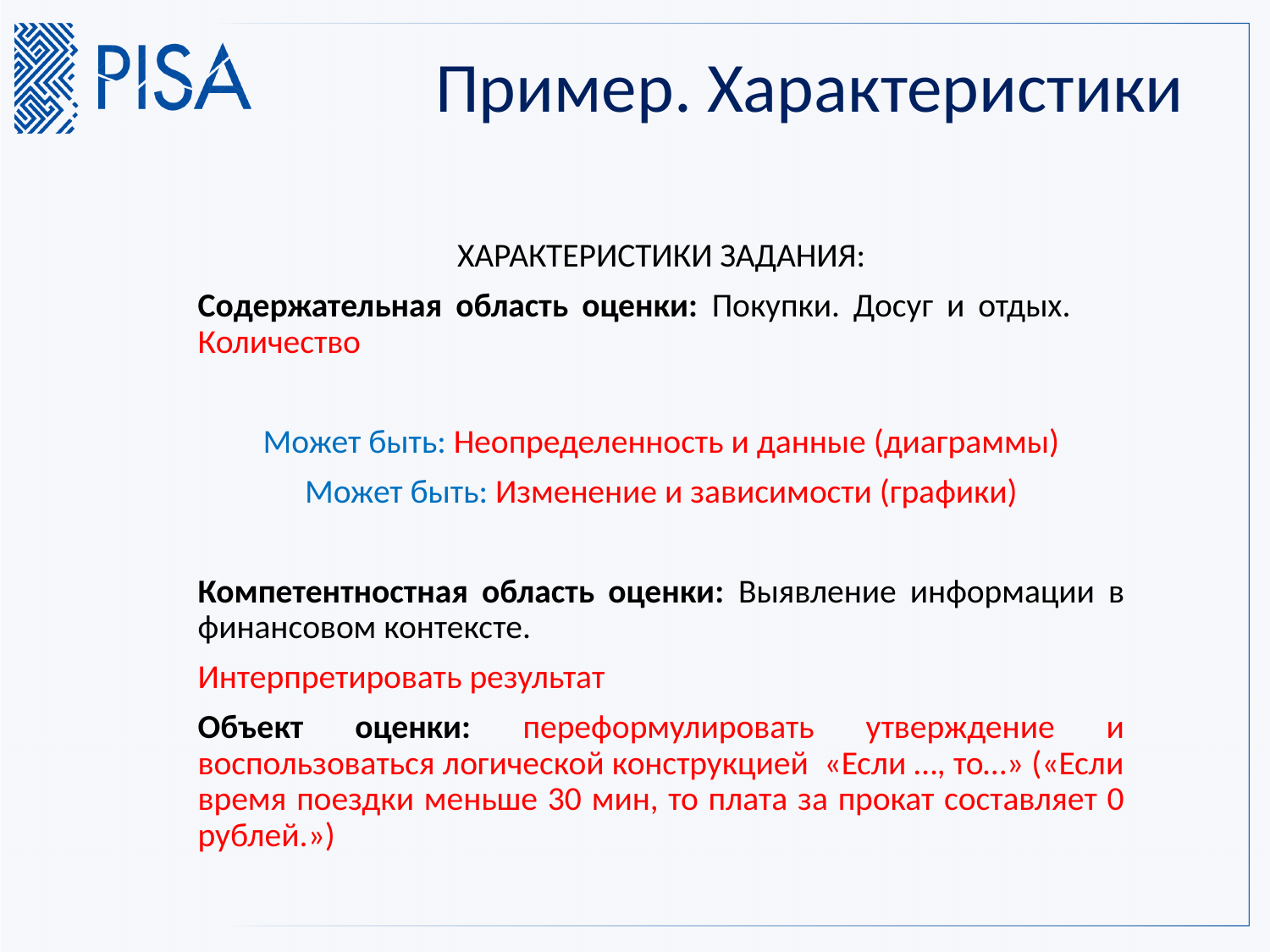

# Пример. Характеристики
ХАРАКТЕРИСТИКИ ЗАДАНИЯ:
Содержательная область оценки: Покупки. Досуг и отдых.     Количество

Может быть: Неопределенность и данные (диаграммы)
Может быть: Изменение и зависимости (графики)

Компетентностная область оценки: Выявление информации в финансовом контексте.
Интерпретировать результат
Объект оценки: переформулировать утверждение и воспользоваться логической конструкцией  «Если …, то…» («Если время поездки меньше 30 мин, то плата за прокат составляет 0 рублей.»)